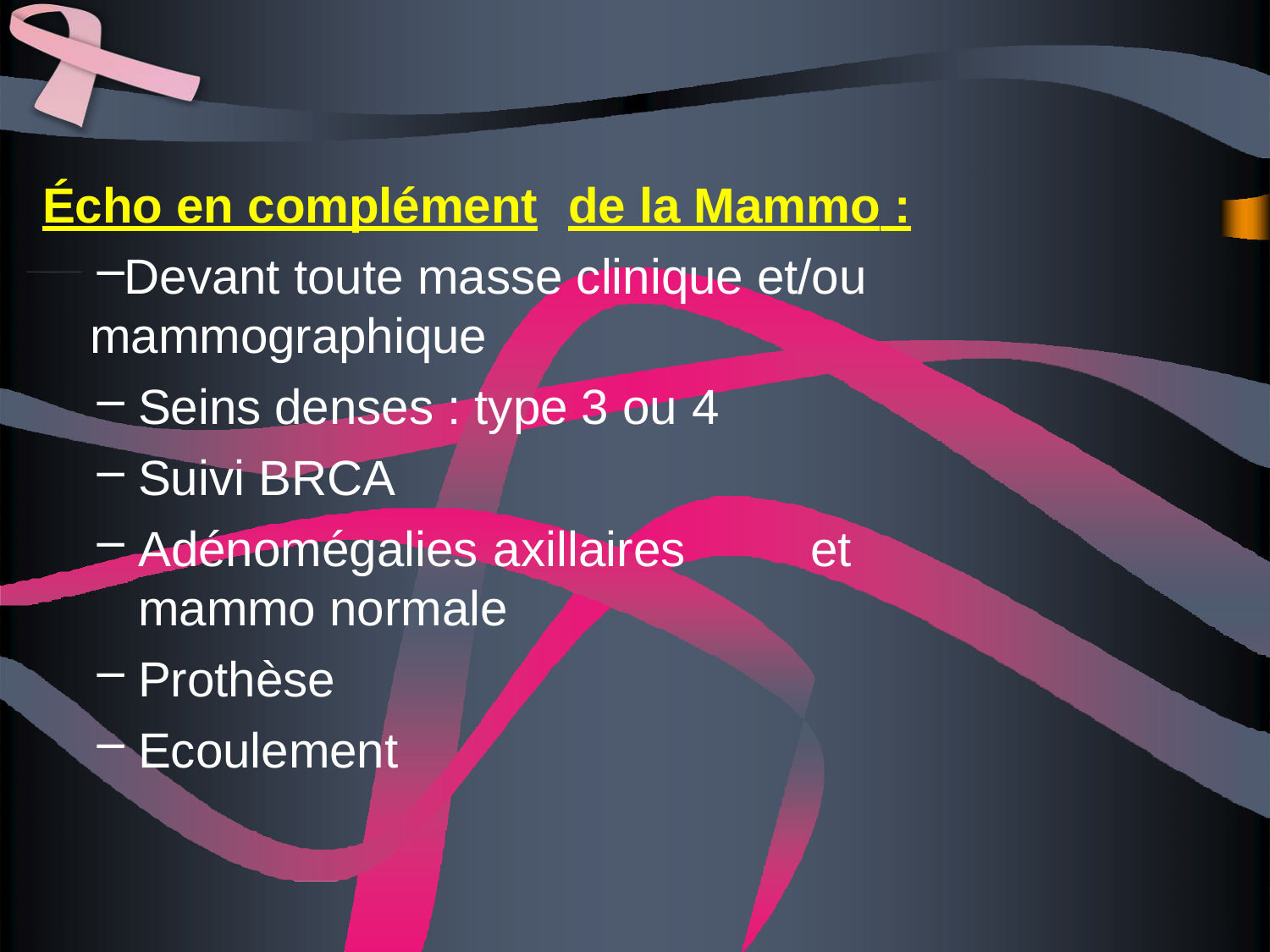

Écho en complément	de la Mammo :
Devant toute masse clinique et/ou  mammographique
Seins denses : type 3 ou 4
Suivi BRCA
Adénomégalies axillaires	et mammo normale
Prothèse
Ecoulement